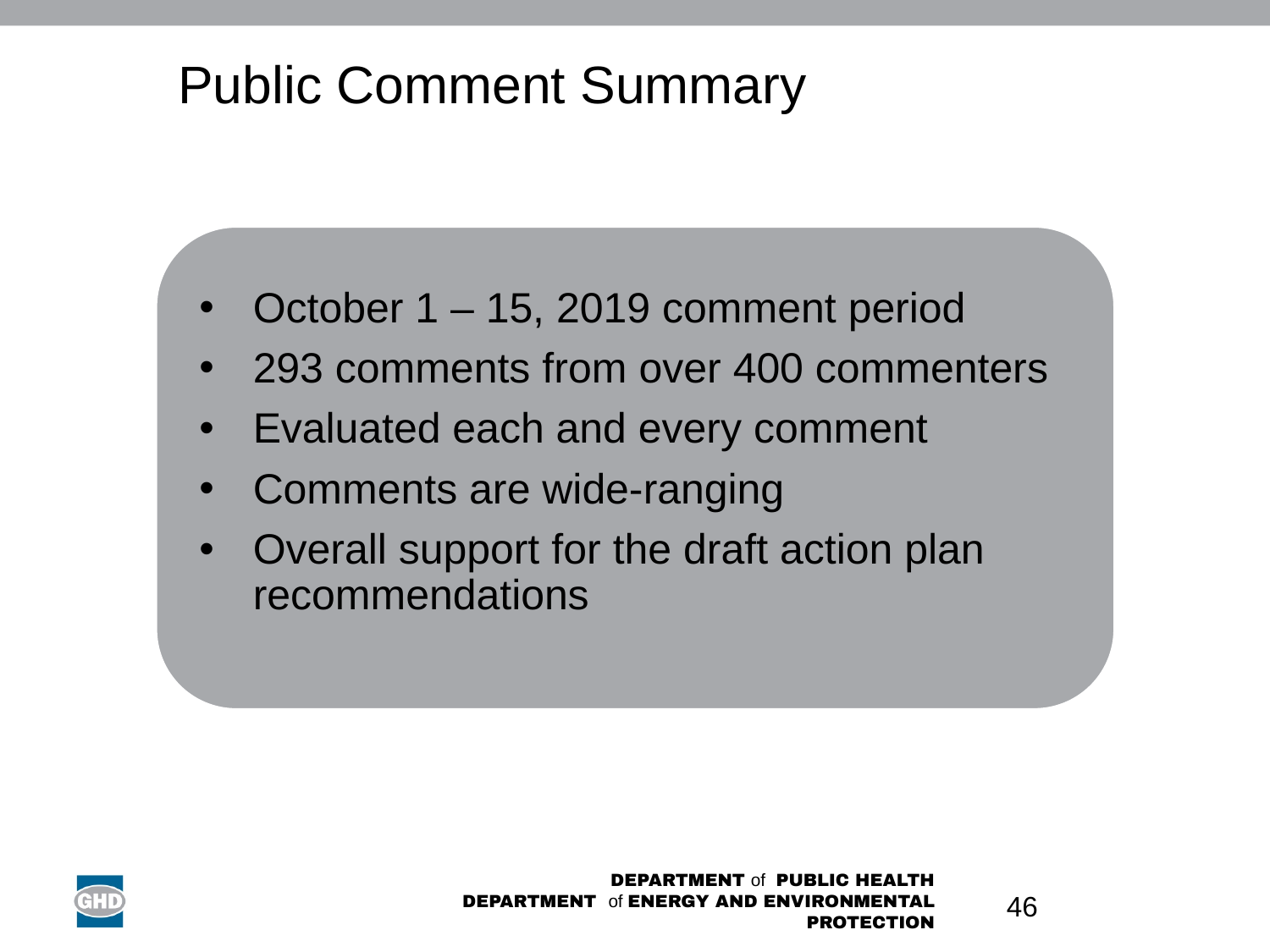

# Public Comment Summary

October 1 – 15, 2019 comment period
293 comments from over 400 commenters
Evaluated each and every comment
Comments are wide-ranging
Overall support for the draft action plan recommendations

DEPARTMENT of  PUBLIC HEALTH
DEPARTMENT  of ENERGY AND ENVIRONMENTAL PROTECTION
46